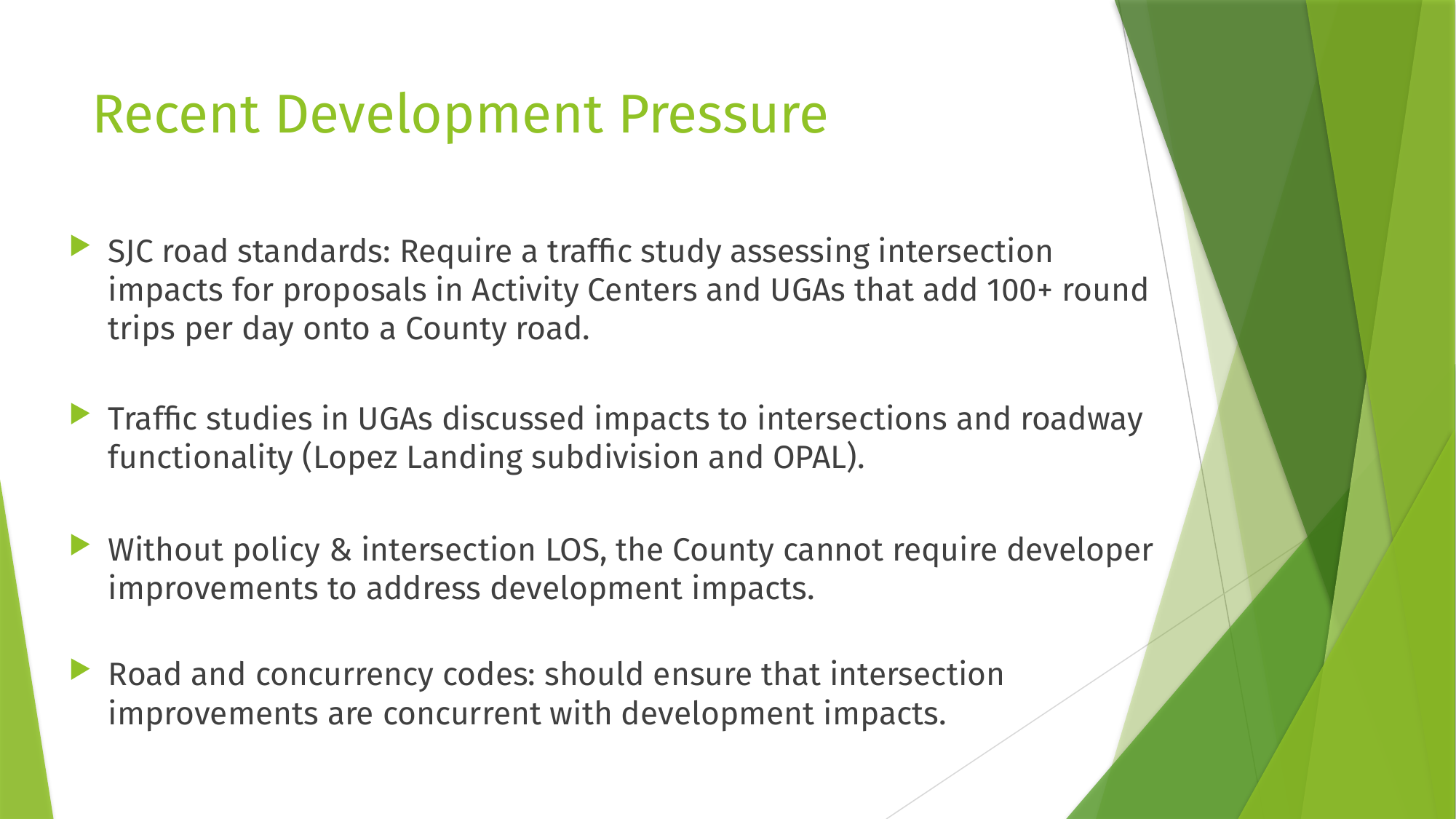

# Recent Development Pressure

SJC road standards: Require a traffic study assessing intersection impacts for proposals in Activity Centers and UGAs that add 100+ round trips per day onto a County road.

Traffic studies in UGAs discussed impacts to intersections and roadway functionality (Lopez Landing subdivision and OPAL).

Without policy & intersection LOS, the County cannot require developer improvements to address development impacts.

Road and concurrency codes: should ensure that intersection improvements are concurrent with development impacts.